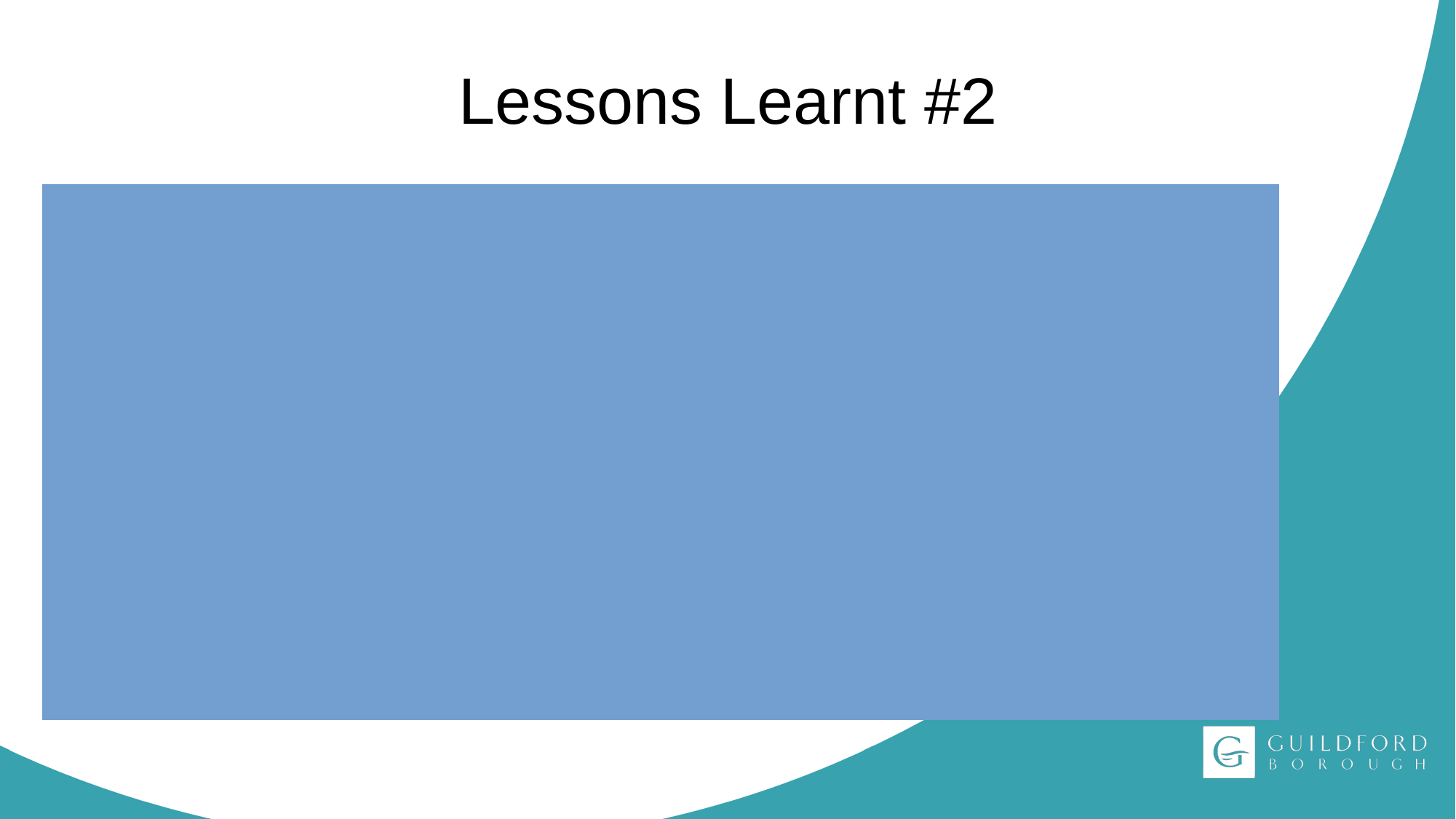

# Lessons Learnt #2
Identify assets which will be used by more than one council and get joint use agreed, otherwise may transfer by location
Key issue = how debt is split. (Historic capex? In line with funding split? Population? etc).
Engage early with actuary re pension fund liabilities.
Don’t implement new finance system on vesting day!
Get records up to date in advance – contracts, assets, staff, budgets etc